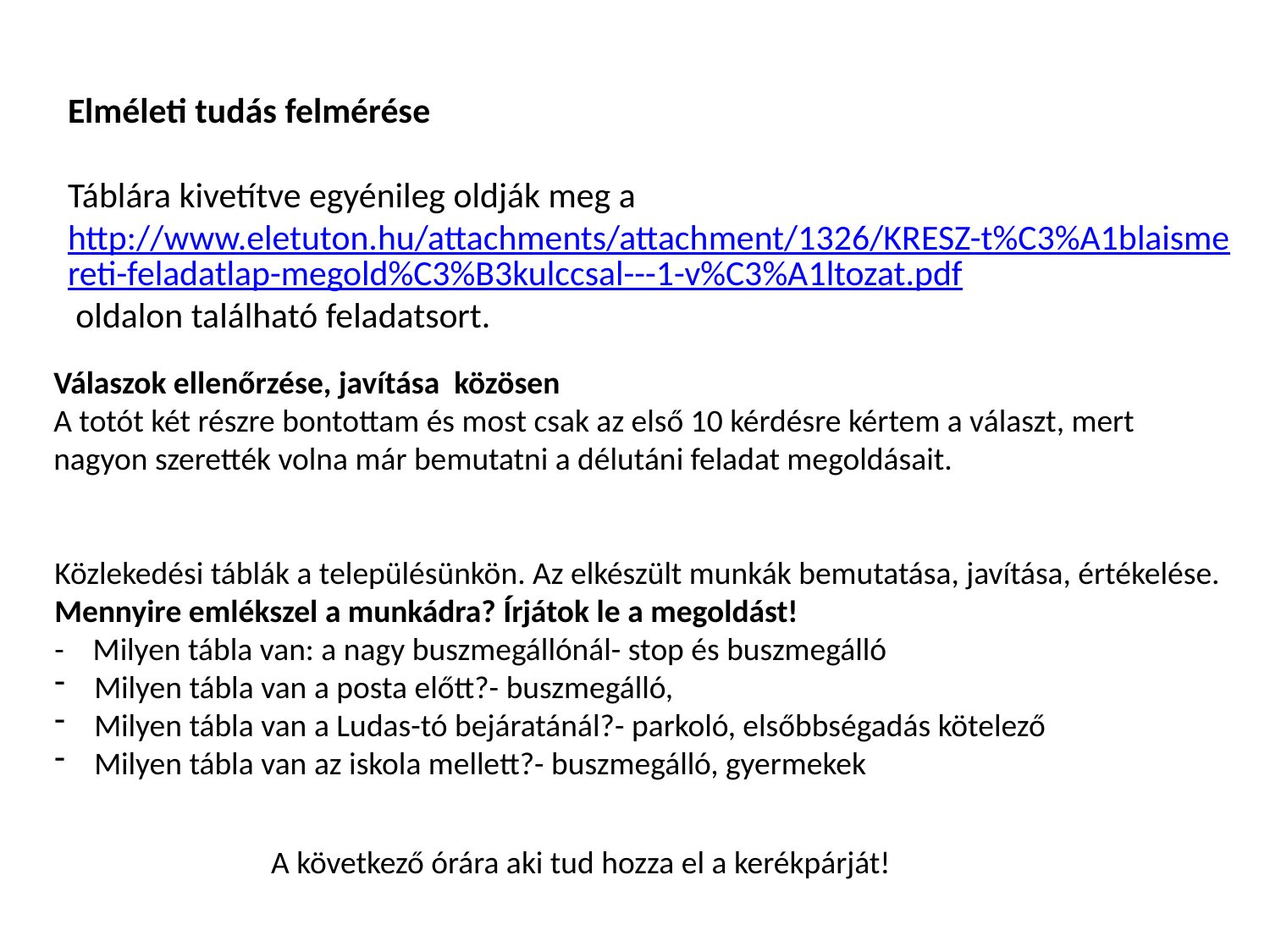

# Elméleti tudás felmérése Táblára kivetítve egyénileg oldják meg a http://www.eletuton.hu/attachments/attachment/1326/KRESZ-t%C3%A1blaismereti-feladatlap-megold%C3%B3kulccsal---1-v%C3%A1ltozat.pdf oldalon található feladatsort.
Válaszok ellenőrzése, javítása  közösen
A totót két részre bontottam és most csak az első 10 kérdésre kértem a választ, mert
nagyon szerették volna már bemutatni a délutáni feladat megoldásait.
Közlekedési táblák a településünkön. Az elkészült munkák bemutatása, javítása, értékelése.
Mennyire emlékszel a munkádra? Írjátok le a megoldást!
-    Milyen tábla van: a nagy buszmegállónál- stop és buszmegálló
Milyen tábla van a posta előtt?- buszmegálló,
Milyen tábla van a Ludas-tó bejáratánál?- parkoló, elsőbbségadás kötelező
Milyen tábla van az iskola mellett?- buszmegálló, gyermekek
A következő órára aki tud hozza el a kerékpárját!